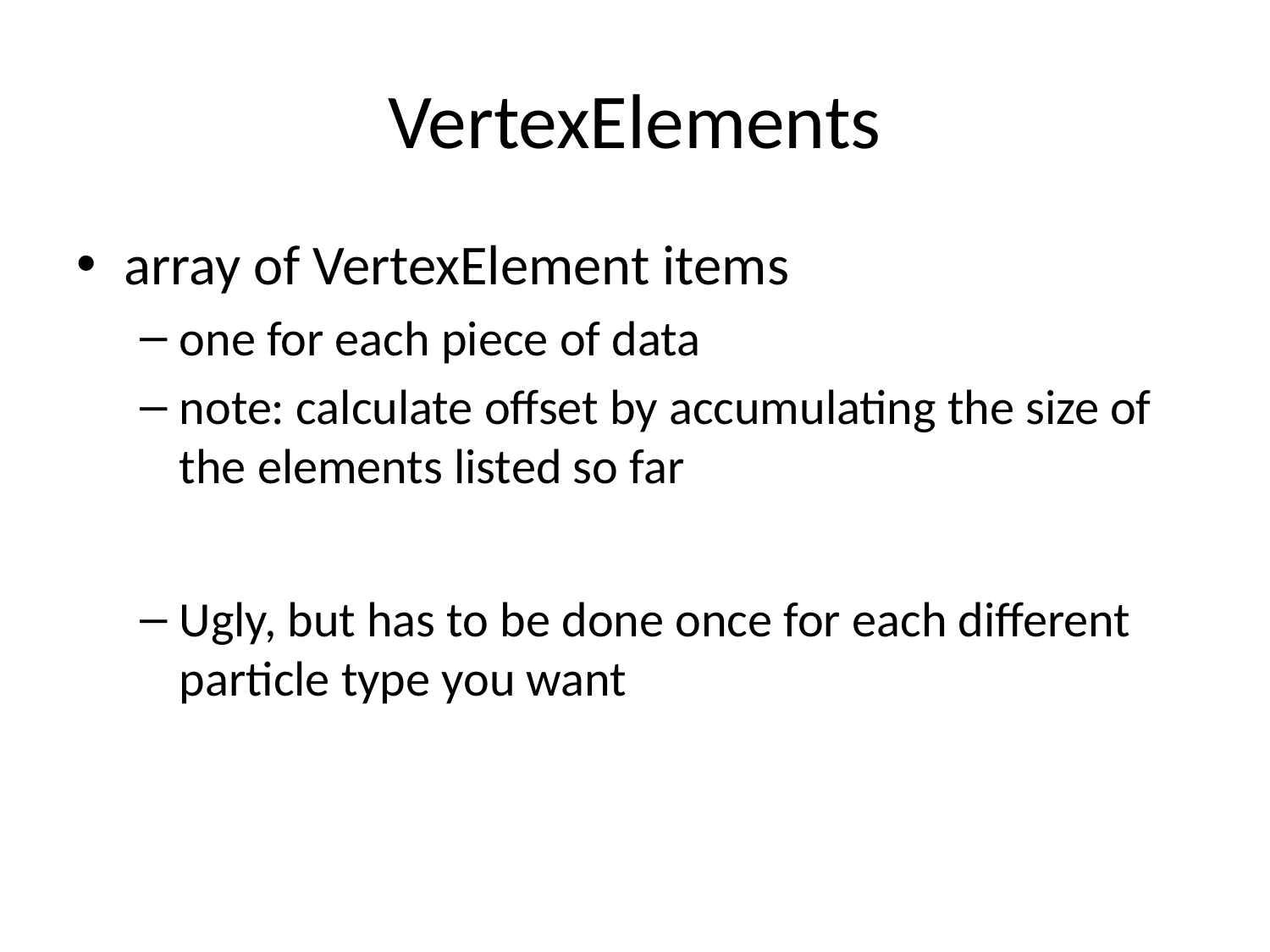

# VertexElements
array of VertexElement items
one for each piece of data
note: calculate offset by accumulating the size of the elements listed so far

Ugly, but has to be done once for each different particle type you want